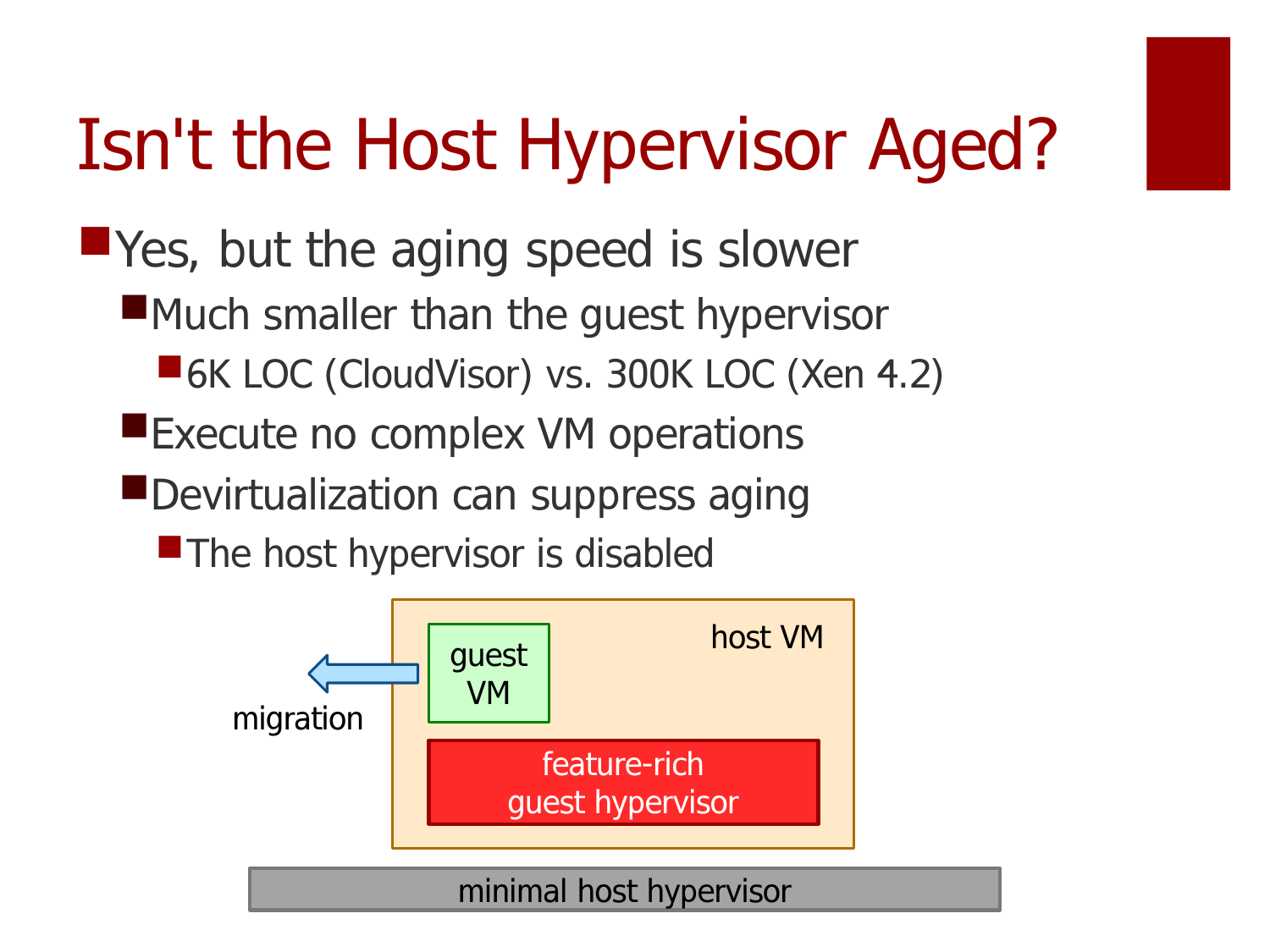

# Isn't the Host Hypervisor Aged?
Yes, but the aging speed is slower
Much smaller than the guest hypervisor
6K LOC (CloudVisor) vs. 300K LOC (Xen 4.2)
Execute no complex VM operations
Devirtualization can suppress aging
The host hypervisor is disabled

host VM
guest
VM

migration
feature-rich
guest hypervisor
minimal host hypervisor